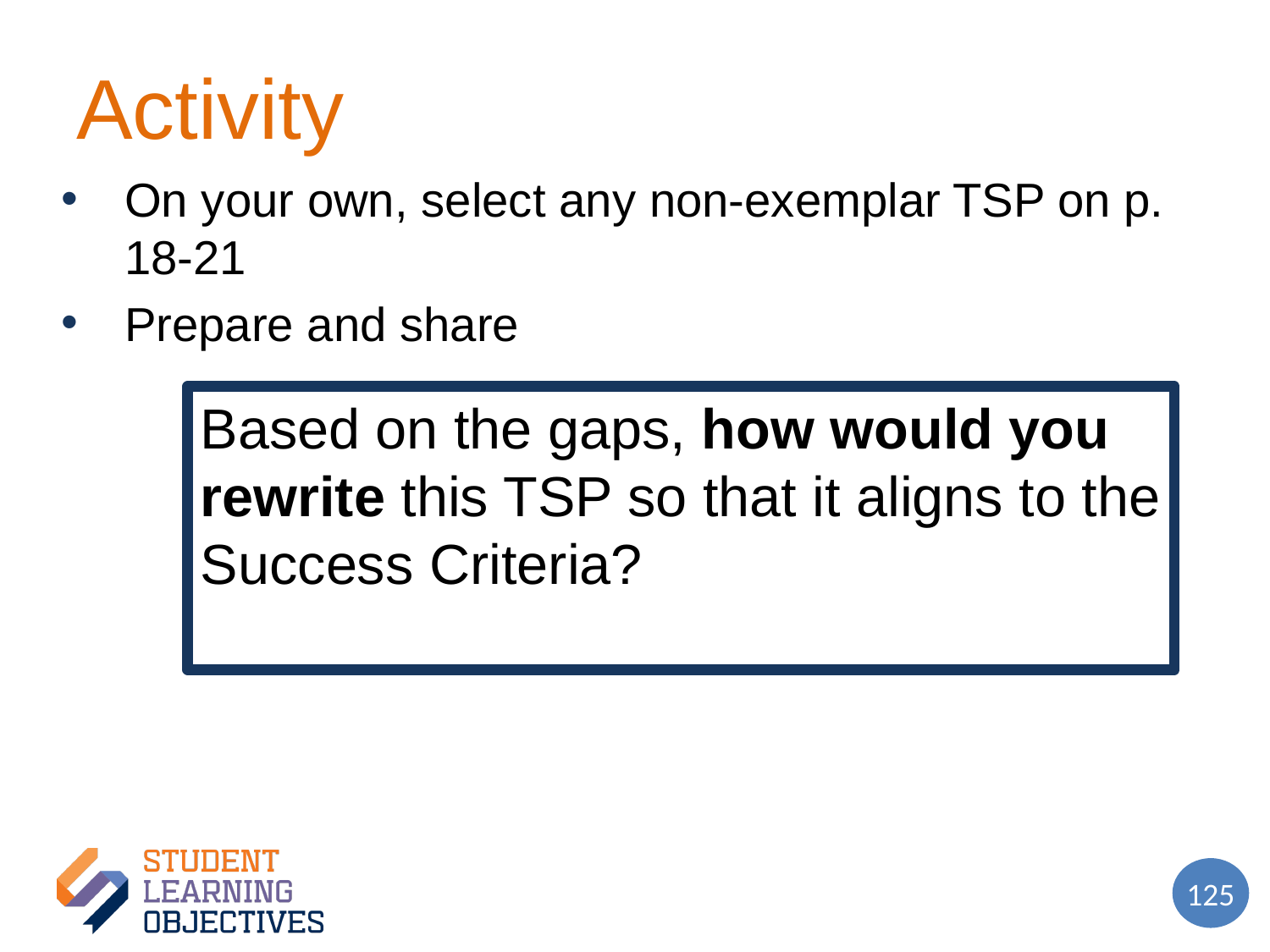

Activity
On your own, select any non-exemplar TSP on p. 18-21
Prepare and share

Based on the gaps, how would you rewrite this TSP so that it aligns to the Success Criteria?

125